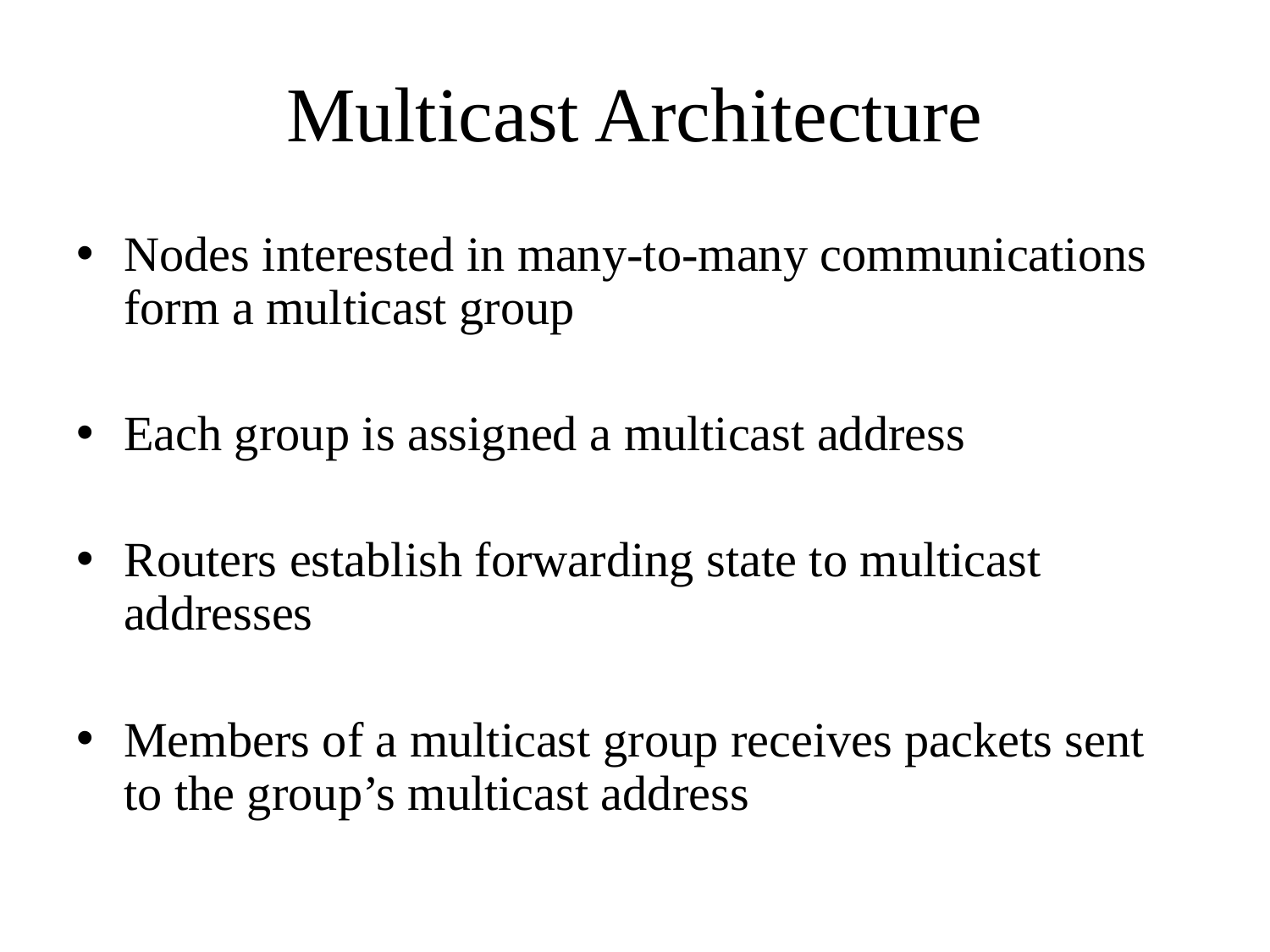

Nodes interested in many-to-many communications form a multicast group

Each group is assigned a multicast address

Routers establish forwarding state to multicast addresses

Members of a multicast group receives packets sent to the group’s multicast address
Multicast Architecture